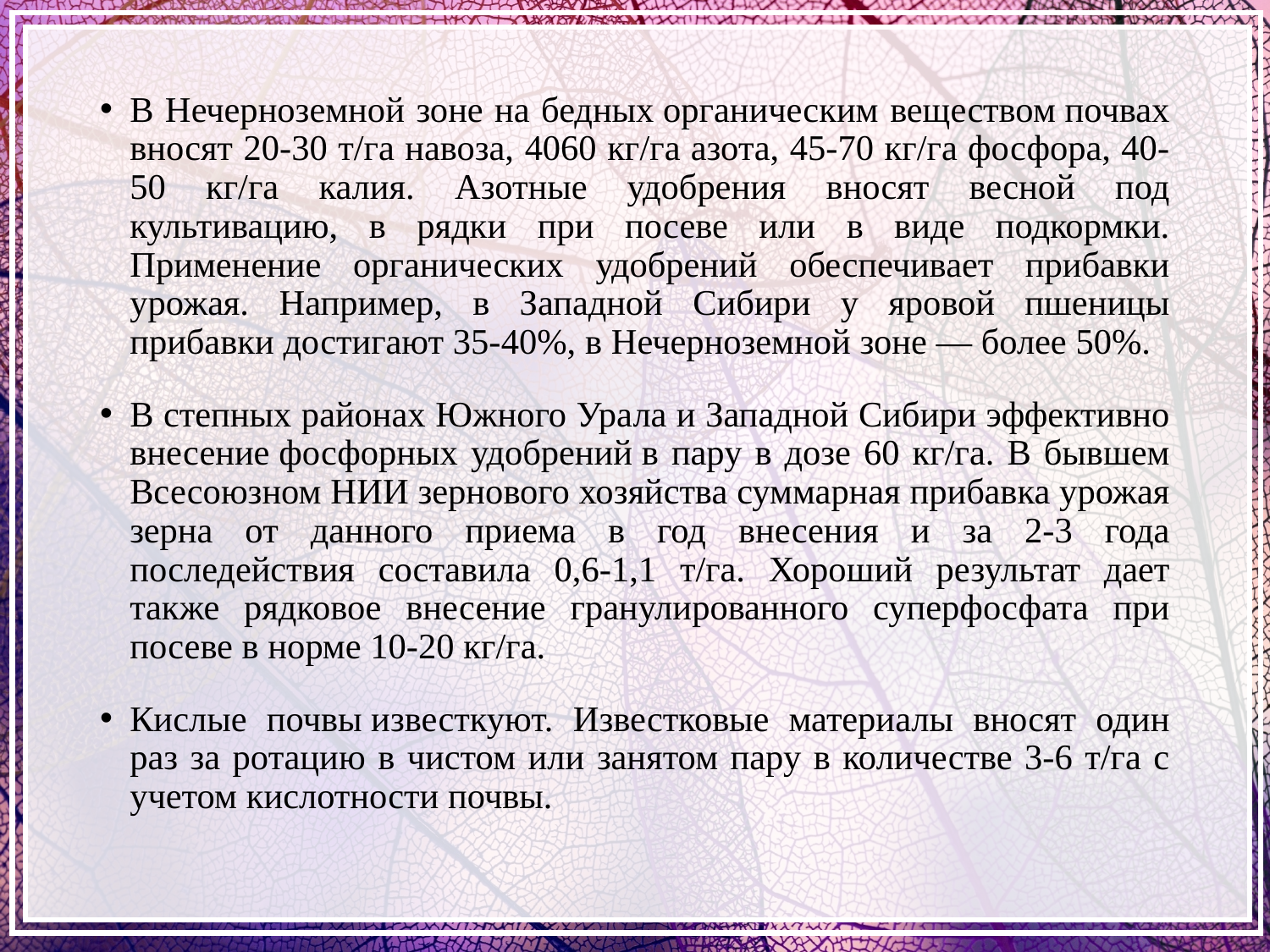

В Нечерноземной зоне на бедных органическим веществом почвах вносят 20-30 т/га навоза, 4060 кг/га азота, 45-70 кг/га фосфора, 40-50 кг/га калия. Азотные удобрения вносят весной под культивацию, в рядки при посеве или в виде подкормки. Применение органических удобрений обеспечивает прибавки урожая. Например, в Западной Сибири у яровой пшеницы прибавки достигают 35-40%, в Нечерноземной зоне — более 50%.
В степных районах Южного Урала и Западной Сибири эффективно внесение фосфорных удобрений в пару в дозе 60 кг/га. В бывшем Всесоюзном НИИ зернового хозяйства суммарная прибавка урожая зерна от данного приема в год внесения и за 2-3 года последействия составила 0,6-1,1 т/га. Хороший результат дает также рядковое внесение гранулированного суперфосфата при посеве в норме 10-20 кг/га.
Кислые почвы известкуют. Известковые материалы вносят один раз за ротацию в чистом или занятом пару в количестве 3-6 т/га с учетом кислотности почвы.